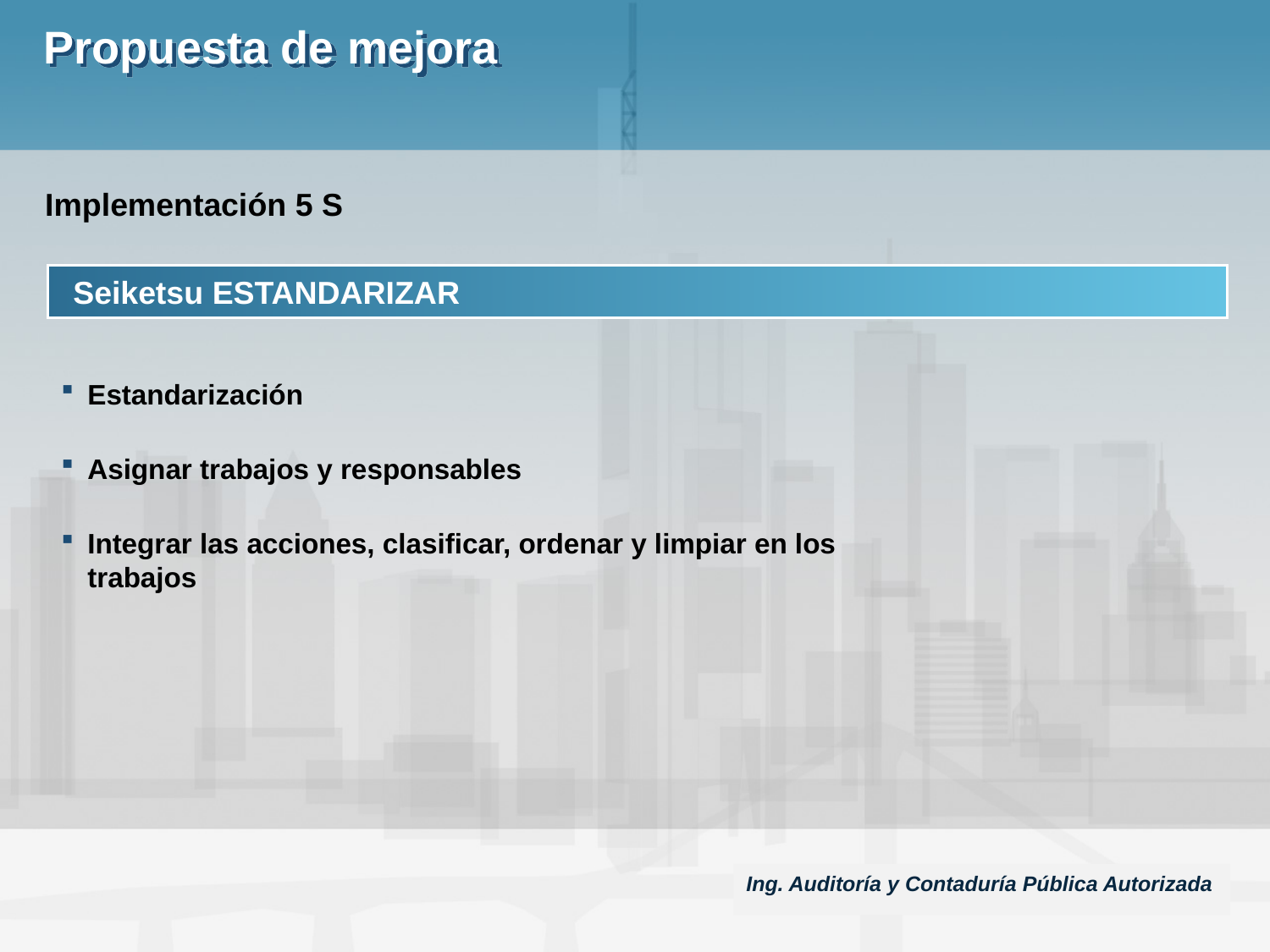

# Propuesta de mejora
Implementación 5 S
Seiketsu ESTANDARIZAR
Estandarización

Asignar trabajos y responsables

Integrar las acciones, clasificar, ordenar y limpiar en los trabajos

Ing. Auditoría y Contaduría Pública Autorizada